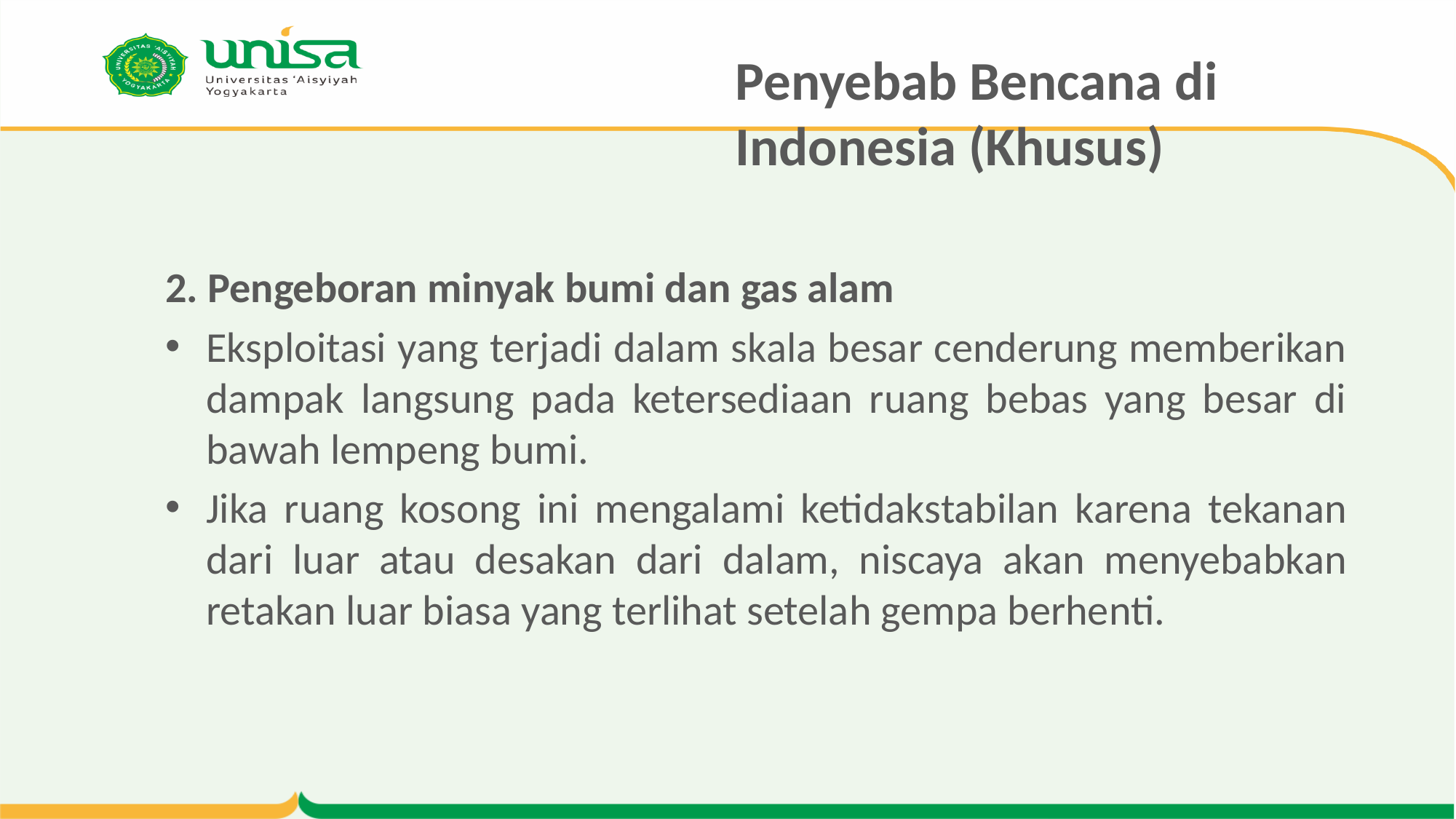

# Penyebab Bencana di Indonesia (Khusus)
2. Pengeboran minyak bumi dan gas alam
Eksploitasi yang terjadi dalam skala besar cenderung memberikan dampak langsung pada ketersediaan ruang bebas yang besar di bawah lempeng bumi.
Jika ruang kosong ini mengalami ketidakstabilan karena tekanan dari luar atau desakan dari dalam, niscaya akan menyebabkan retakan luar biasa yang terlihat setelah gempa berhenti.